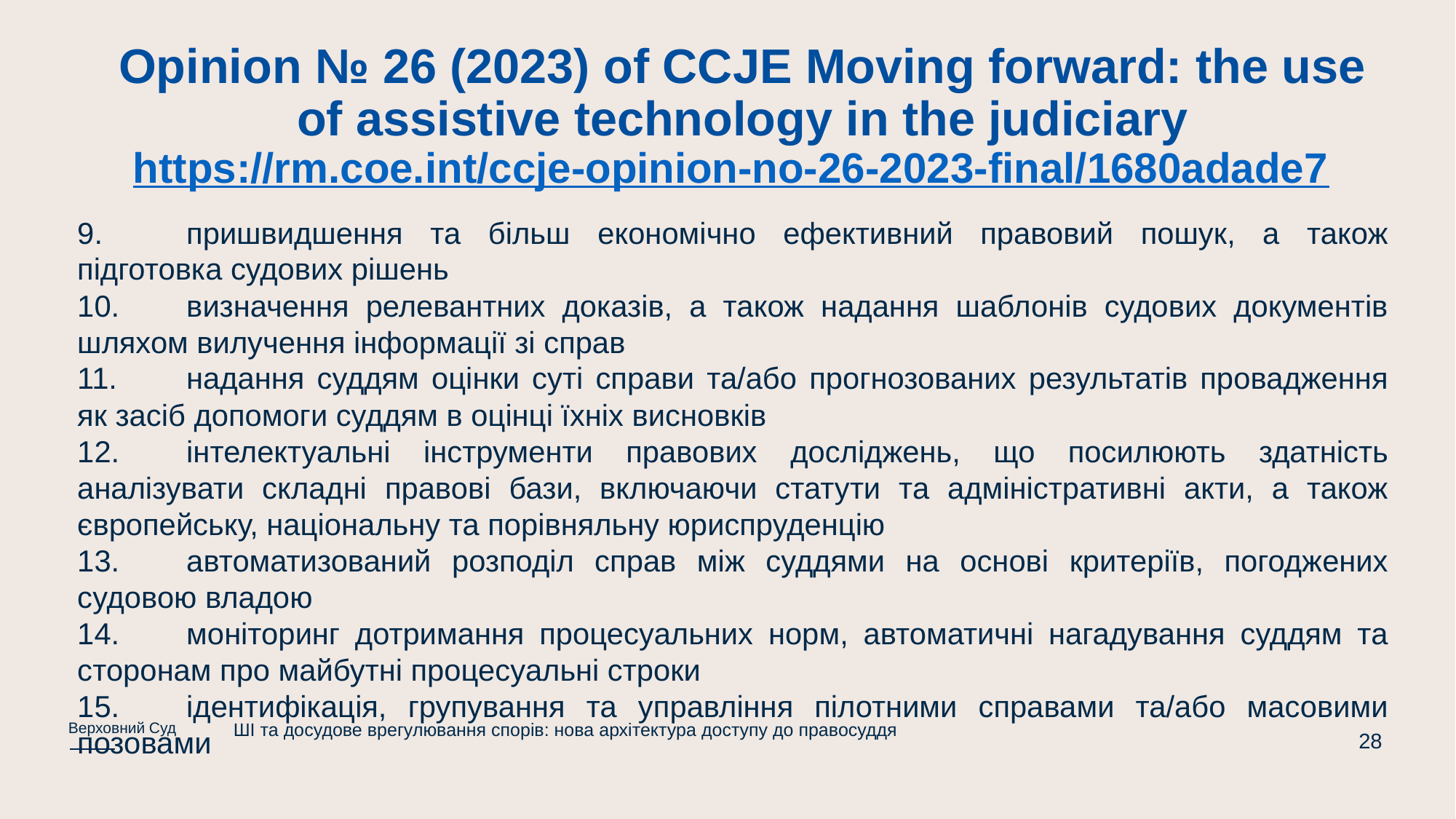

# Opinion № 26 (2023) of CCJE Moving forward: the use of assistive technology in the judiciary https://rm.coe.int/ccje-opinion-no-26-2023-final/1680adade7
9.	пришвидшення та більш економічно ефективний правовий пошук, а також підготовка судових рішень
10.	визначення релевантних доказів, а також надання шаблонів судових документів шляхом вилучення інформації зі справ
11.	надання суддям оцінки суті справи та/або прогнозованих результатів провадження як засіб допомоги суддям в оцінці їхніх висновків
12.	інтелектуальні інструменти правових досліджень, що посилюють здатність аналізувати складні правові бази, включаючи статути та адміністративні акти, а також європейську, національну та порівняльну юриспруденцію
13.	автоматизований розподіл справ між суддями на основі критеріїв, погоджених судовою владою
14.	моніторинг дотримання процесуальних норм, автоматичні нагадування суддям та сторонам про майбутні процесуальні строки
15.	ідентифікація, групування та управління пілотними справами та/або масовими позовами
ШІ та досудове врегулювання спорів: нова архітектура доступу до правосуддя
Верховний Суд
28